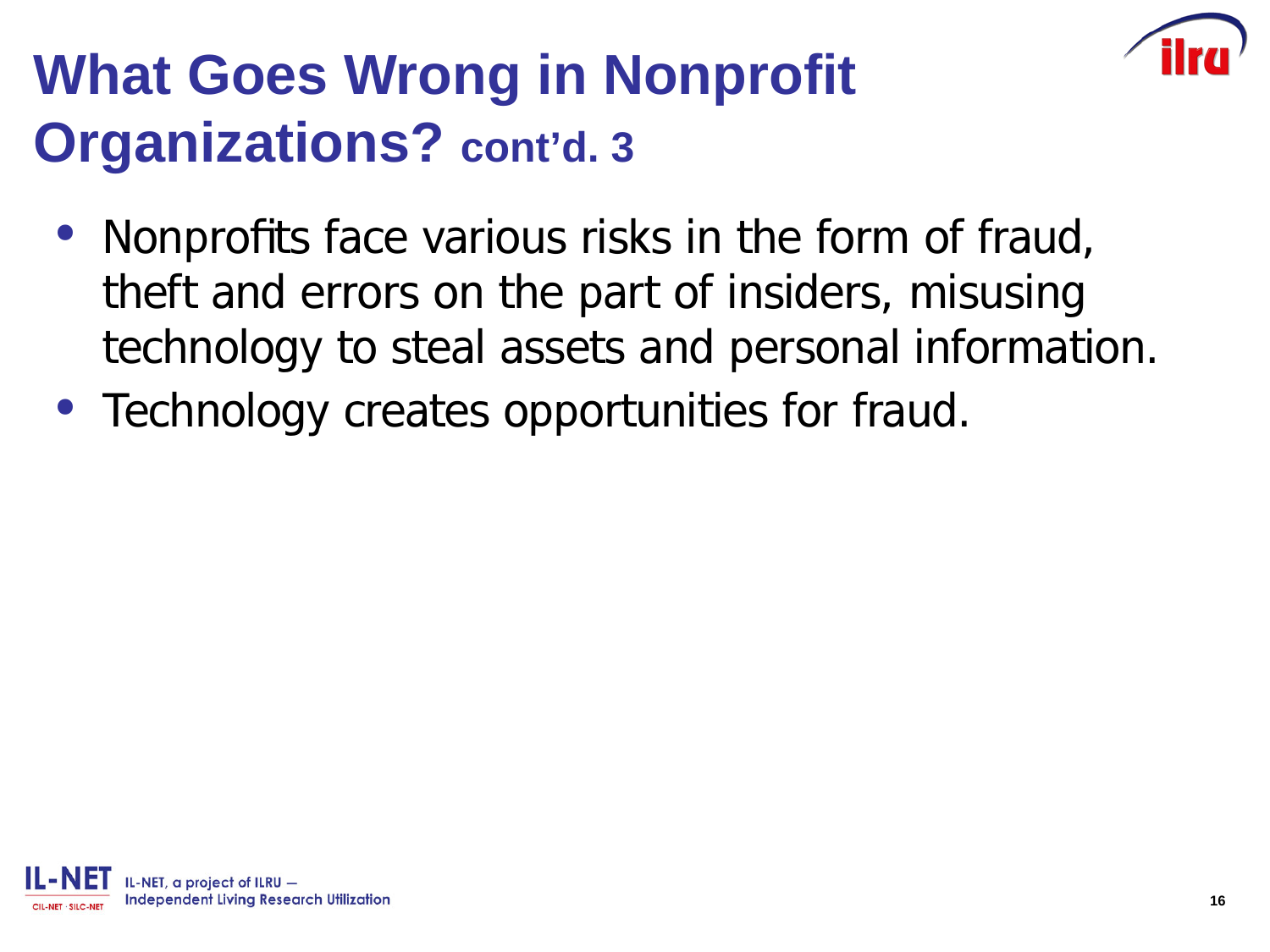

# What Goes Wrong in Nonprofit Organizations? cont’d. 3
Nonprofits face various risks in the form of fraud, theft and errors on the part of insiders, misusing technology to steal assets and personal information.
Technology creates opportunities for fraud.